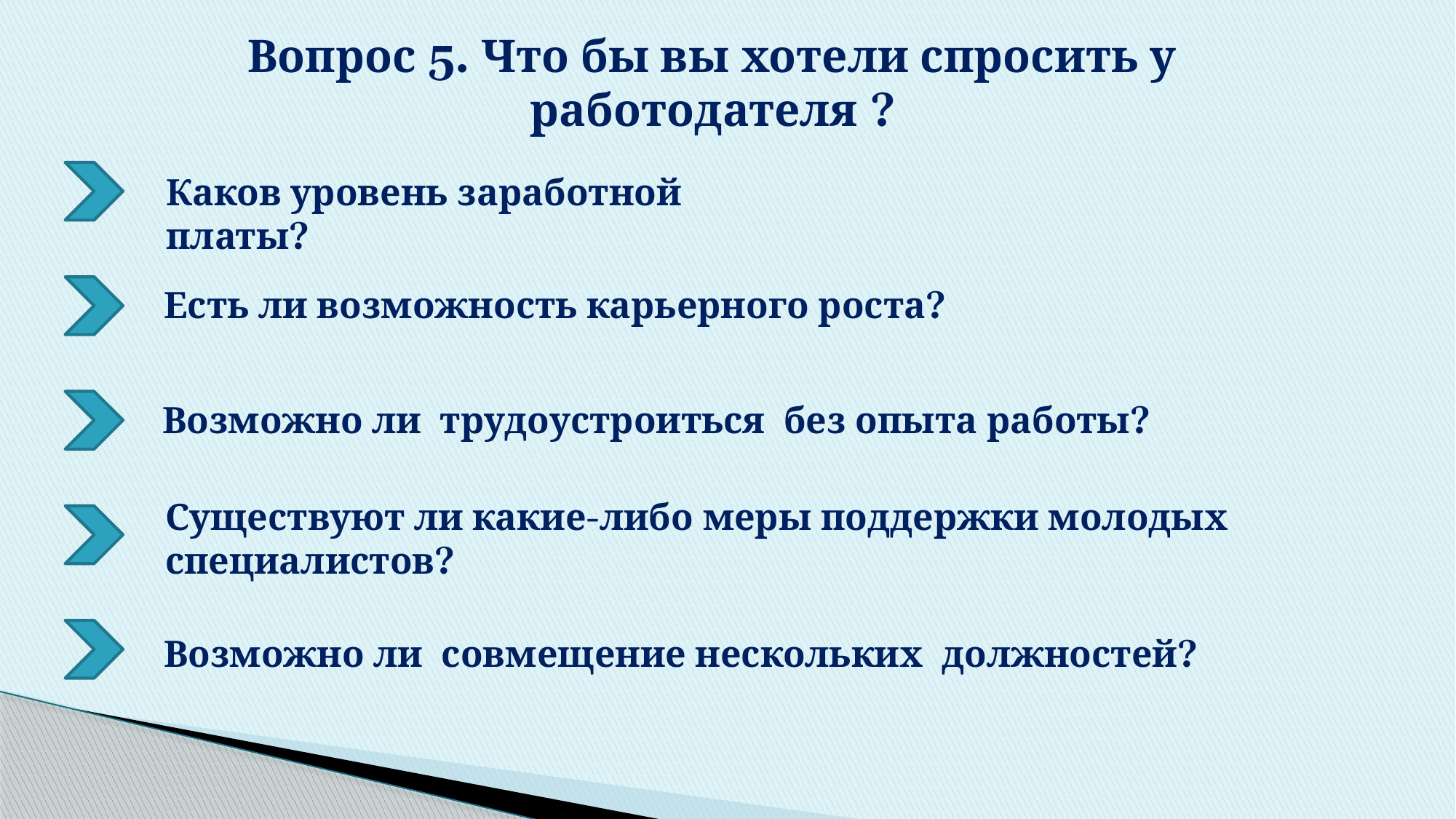

Вопрос 5. Что бы вы хотели спросить у работодателя ?

Каков уровень заработной                                 платы?

Есть ли возможность карьерного роста?

Возможно ли  трудоустроиться  без опыта работы?
Существуют ли какие-либо меры поддержки молодых специалистов?

Возможно ли  совмещение нескольких  должностей?